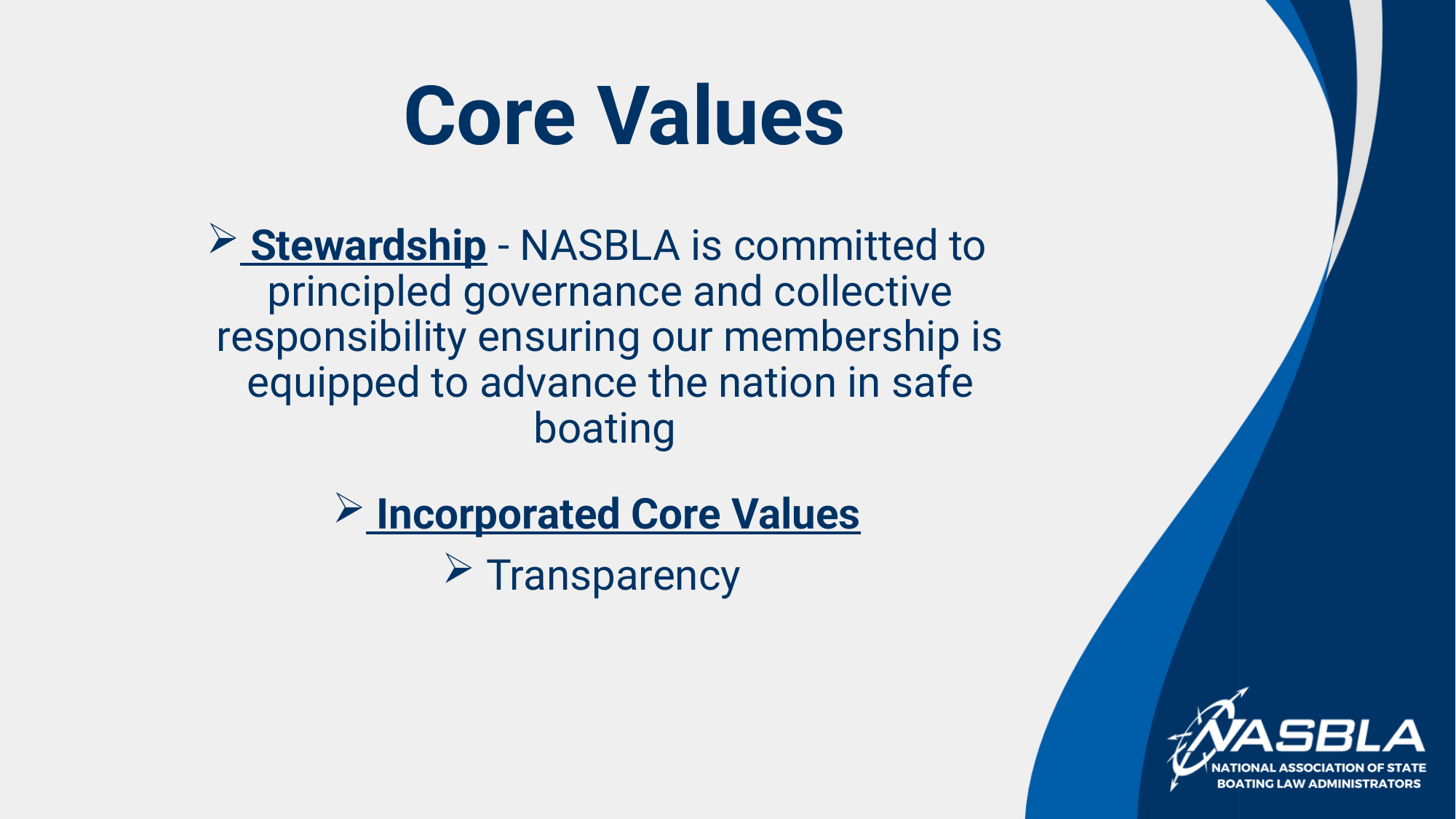

# Core Values
 Stewardship - NASBLA is committed to principled governance and collective responsibility ensuring our membership is equipped to advance the nation in safe boating

 Incorporated Core Values
 Transparency